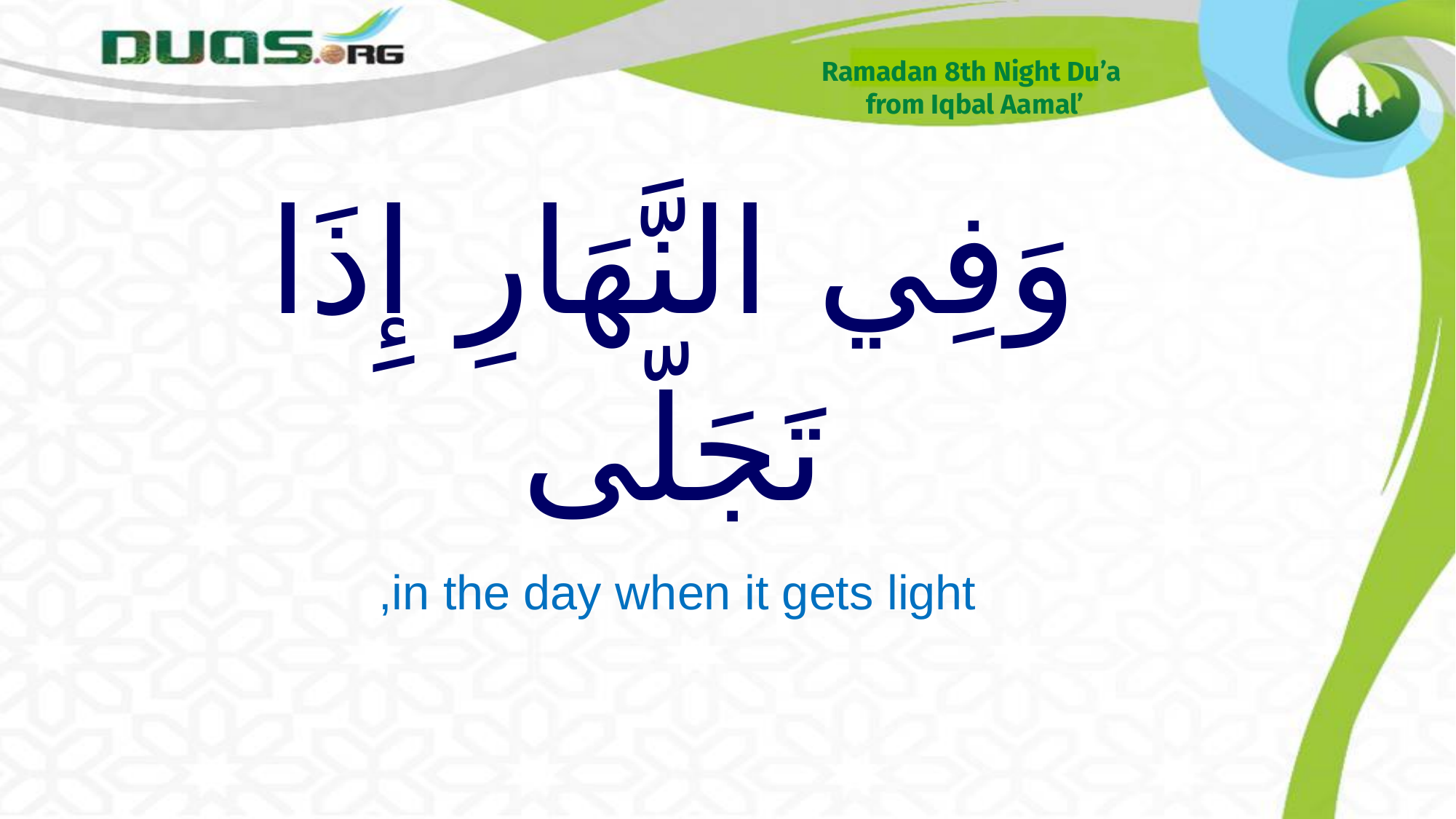

Ramadan 8th Night Du’a
from Iqbal Aamal’
# وَفِي النَّهَارِ إِذَا تَجَلّى
in the day when it gets light,